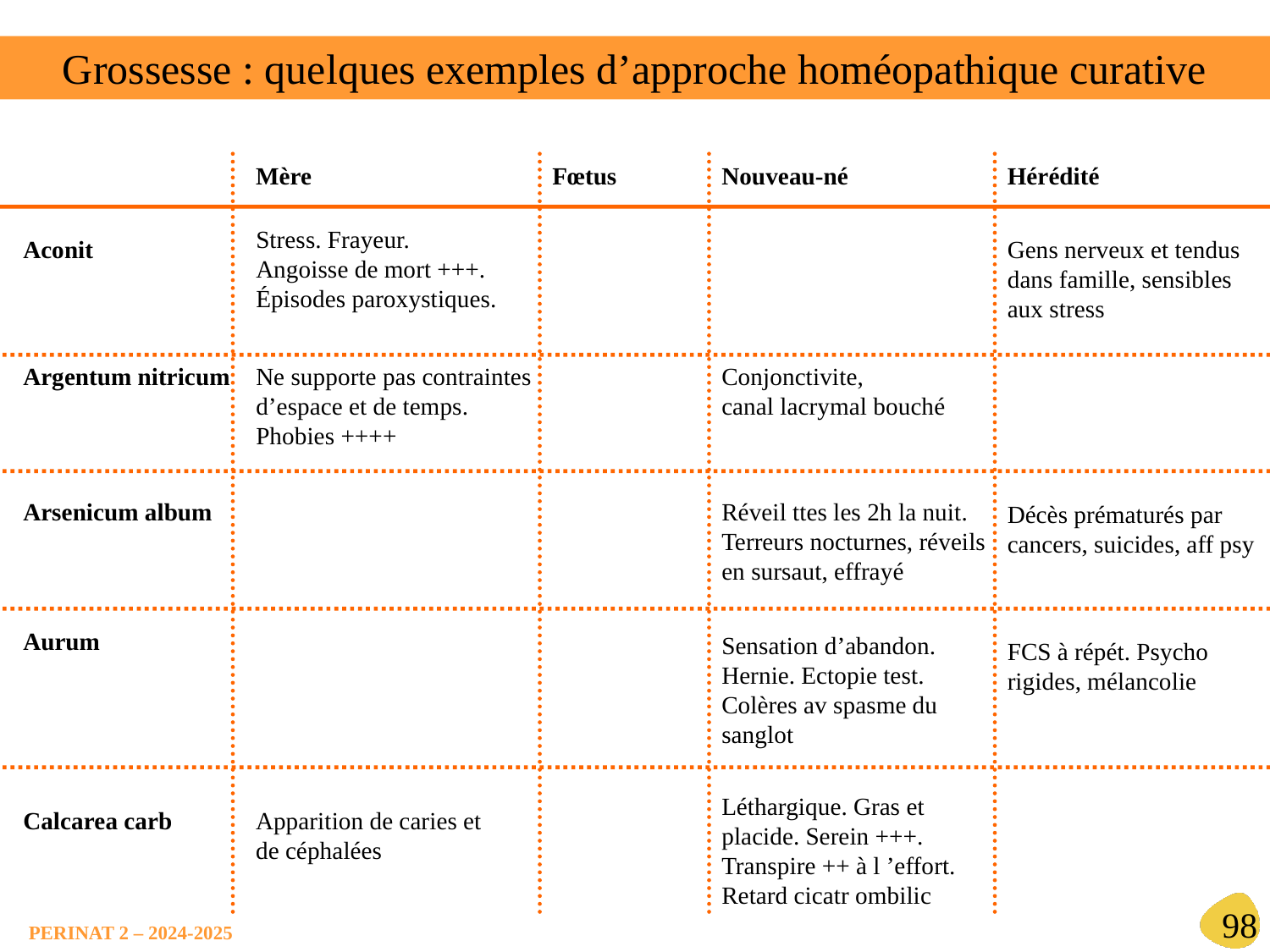

Grossesse : quelques exemples d’approche homéopathique curative

Mère
Fœtus

Nouveau-né

Hérédité

Stress. Frayeur.
Angoisse de mort +++. Épisodes paroxystiques.
Aconit
Gens nerveux et tendus dans famille, sensibles aux stress

Argentum nitricum
Ne supporte pas contraintes d’espace et de temps.
Phobies ++++
Conjonctivite,
canal lacrymal bouché

Arsenicum album
Réveil ttes les 2h la nuit. Terreurs nocturnes, réveils en sursaut, effrayé
Décès prématurés par cancers, suicides, aff psy

Aurum
Sensation d’abandon. Hernie. Ectopie test. Colères av spasme du sanglot
FCS à répét. Psycho rigides, mélancolie

Léthargique. Gras et placide. Serein +++. Transpire ++ à l ’effort. Retard cicatr ombilic
Calcarea carb
Apparition de caries et de céphalées